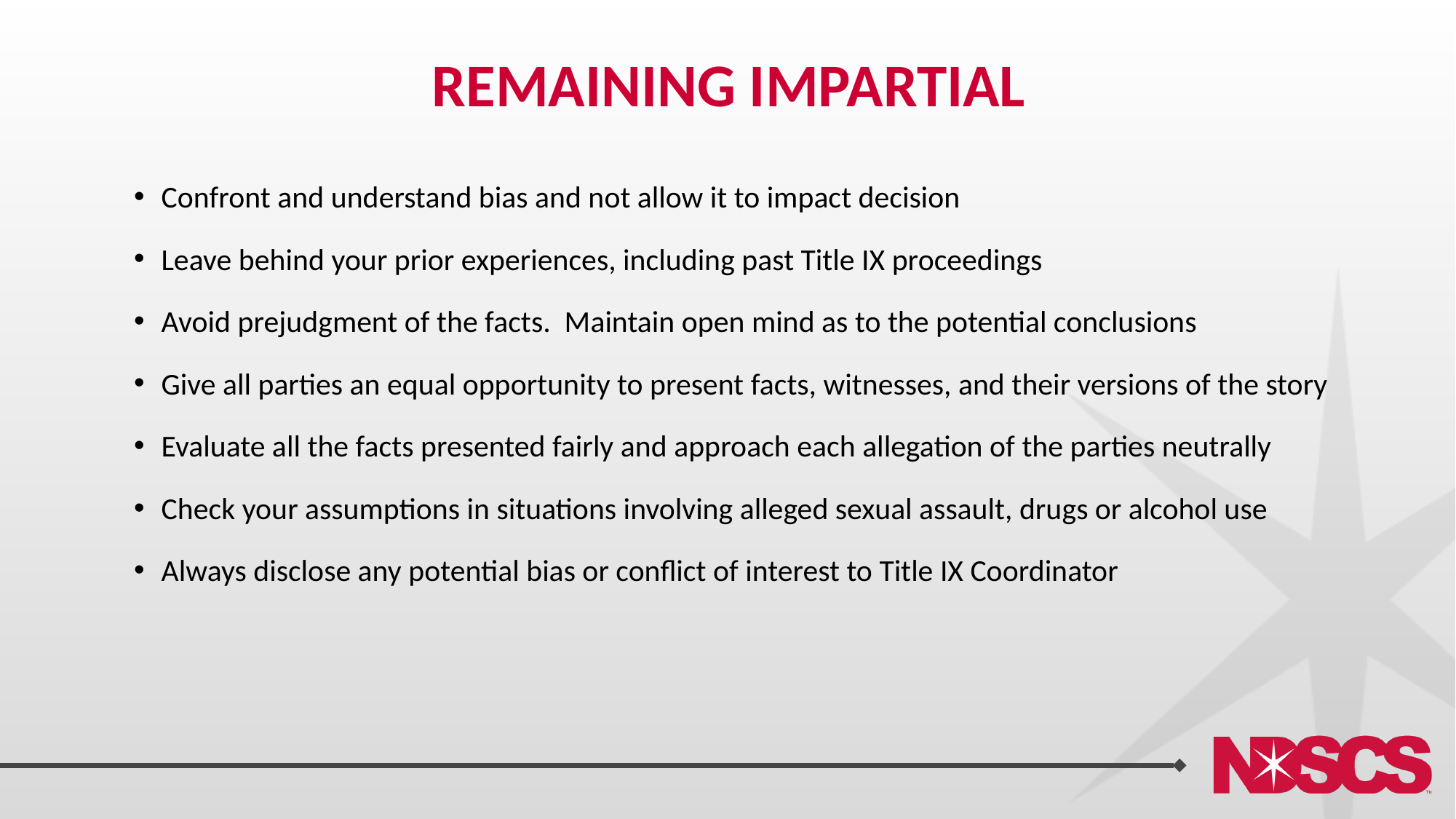

# Remaining impartial
Confront and understand bias and not allow it to impact decision
Leave behind your prior experiences, including past Title IX proceedings
Avoid prejudgment of the facts.  Maintain open mind as to the potential conclusions
Give all parties an equal opportunity to present facts, witnesses, and their versions of the story
Evaluate all the facts presented fairly and approach each allegation of the parties neutrally
Check your assumptions in situations involving alleged sexual assault, drugs or alcohol use
Always disclose any potential bias or conflict of interest to Title IX Coordinator